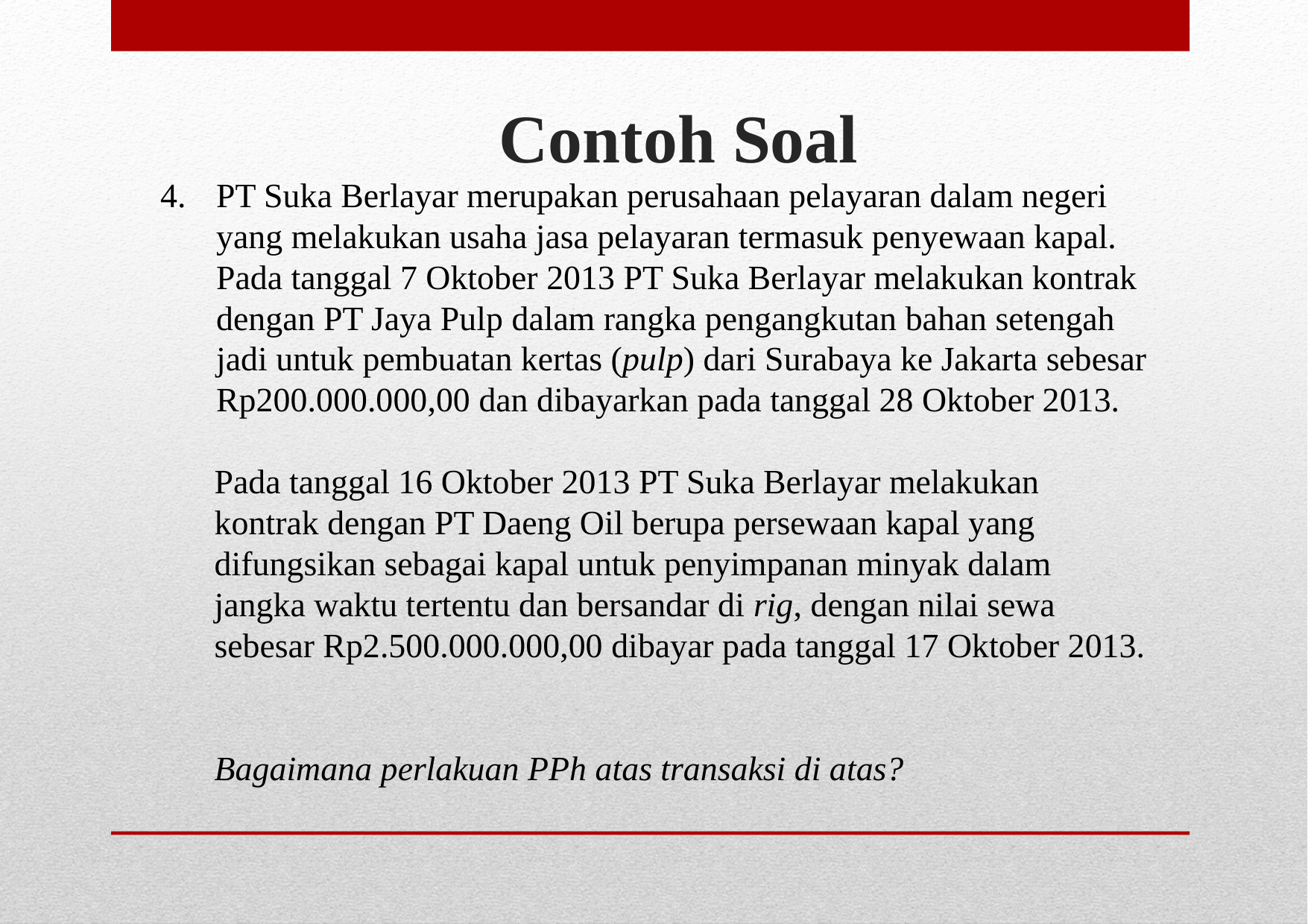

# Contoh Soal
PT Suka Berlayar merupakan perusahaan pelayaran dalam negeri yang melakukan usaha jasa pelayaran termasuk penyewaan kapal. Pada tanggal 7 Oktober 2013 PT Suka Berlayar melakukan kontrak dengan PT Jaya Pulp dalam rangka pengangkutan bahan setengah jadi untuk pembuatan kertas (pulp) dari Surabaya ke Jakarta sebesar Rp200.000.000,00 dan dibayarkan pada tanggal 28 Oktober 2013.

Pada tanggal 16 Oktober 2013 PT Suka Berlayar melakukan kontrak dengan PT Daeng Oil berupa persewaan kapal yang difungsikan sebagai kapal untuk penyimpanan minyak dalam jangka waktu tertentu dan bersandar di rig, dengan nilai sewa sebesar Rp2.500.000.000,00 dibayar pada tanggal 17 Oktober 2013.

Bagaimana perlakuan PPh atas transaksi di atas?